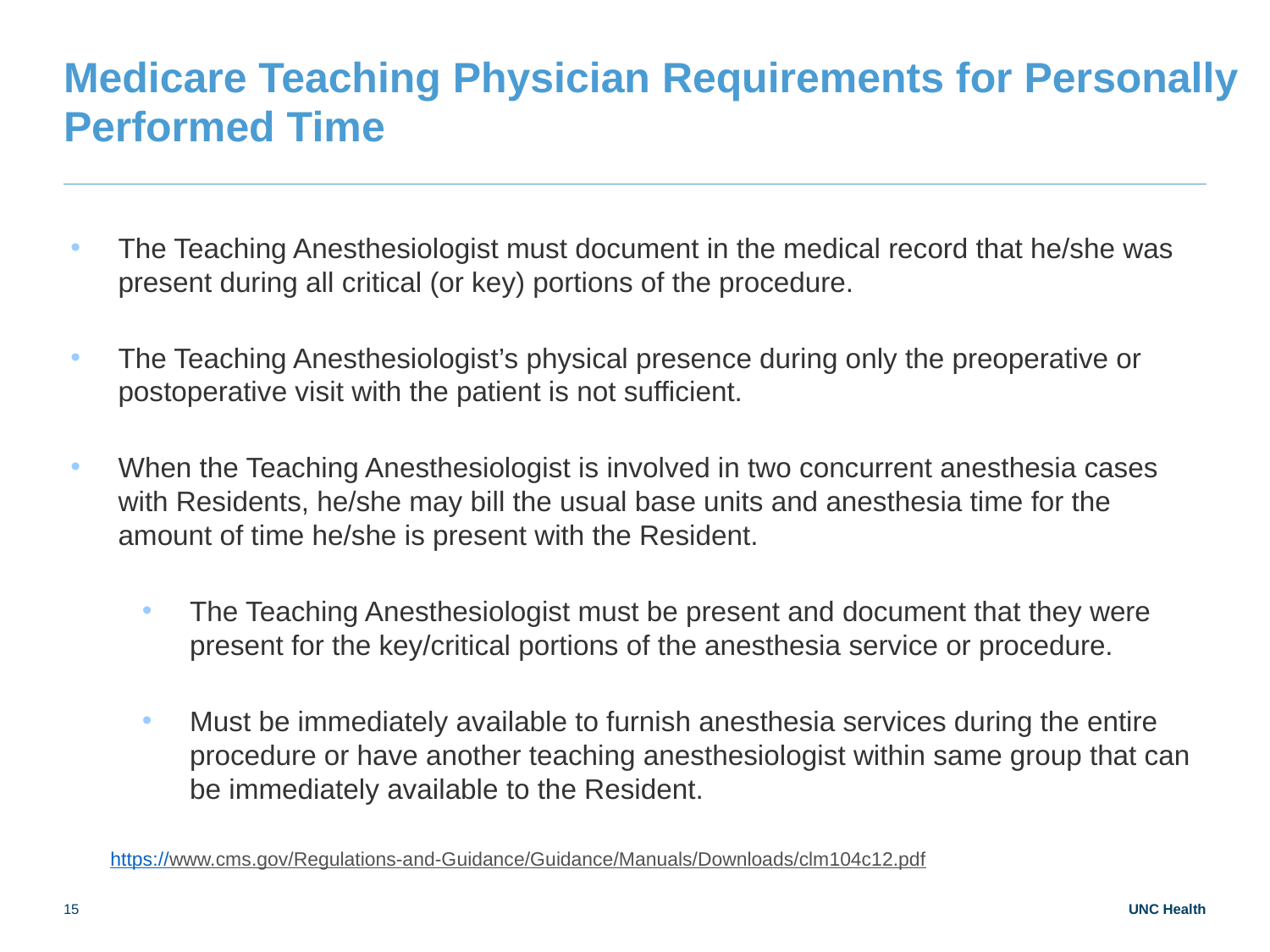

# Medicare Teaching Physician Requirements for Personally Performed Time
The Teaching Anesthesiologist must document in the medical record that he/she was present during all critical (or key) portions of the procedure.
The Teaching Anesthesiologist’s physical presence during only the preoperative or postoperative visit with the patient is not sufficient.
When the Teaching Anesthesiologist is involved in two concurrent anesthesia cases with Residents, he/she may bill the usual base units and anesthesia time for the amount of time he/she is present with the Resident.
The Teaching Anesthesiologist must be present and document that they were present for the key/critical portions of the anesthesia service or procedure.
Must be immediately available to furnish anesthesia services during the entire procedure or have another teaching anesthesiologist within same group that can be immediately available to the Resident.
https://www.cms.gov/Regulations-and-Guidance/Guidance/Manuals/Downloads/clm104c12.pdf

15